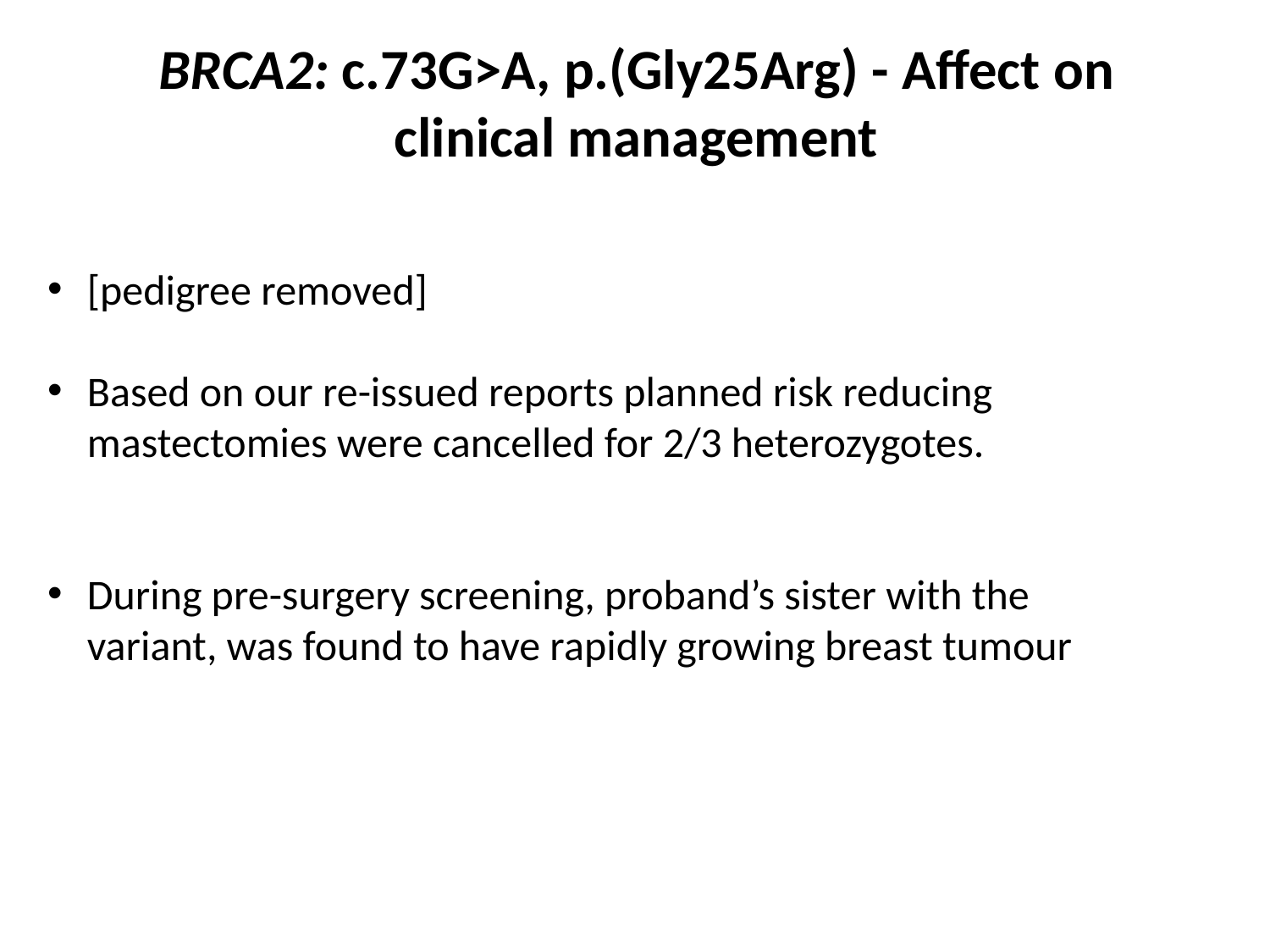

BRCA2: c.73G>A, p.(Gly25Arg) - Affect on clinical management
[pedigree removed]

Based on our re-issued reports planned risk reducing mastectomies were cancelled for 2/3 heterozygotes.

During pre-surgery screening, proband’s sister with the variant, was found to have rapidly growing breast tumour